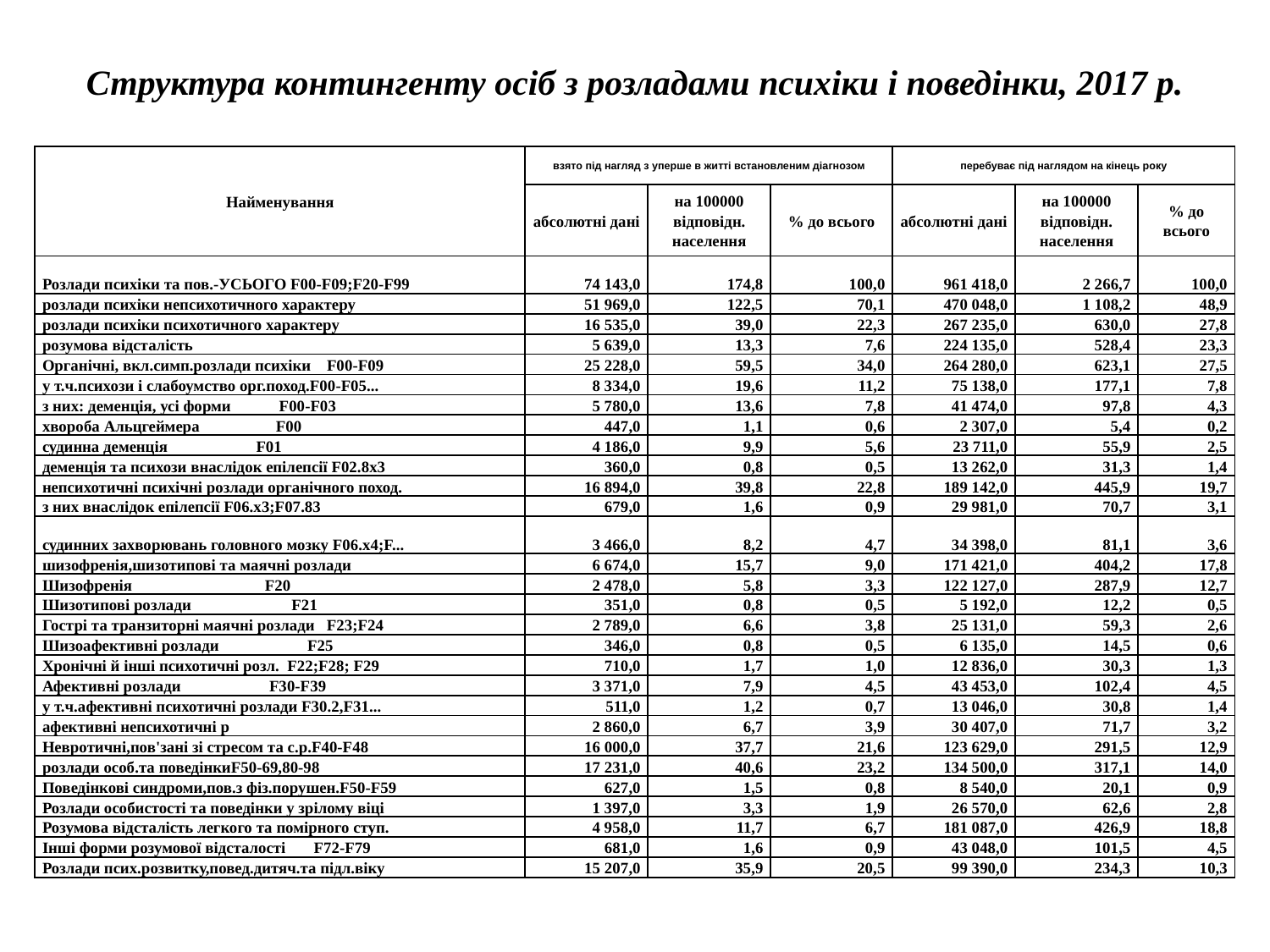

# Структура контингенту осіб з розладами психіки і поведінки, 2017 р.
| Найменування | взято під нагляд з уперше в житті встановленим діагнозом |  |  | перебуває під наглядом на кінець року |  |  |
| --- | --- | --- | --- | --- | --- | --- |
|  | абсолютні дані | на 100000 відповідн. населення | % до всього | абсолютні дані | на 100000 відповідн. населення | % до всього |
| Розлади психіки та пов.-УСЬОГО F00-F09;F20-F99 | 74 143,0 | 174,8 | 100,0 | 961 418,0 | 2 266,7 | 100,0 |
| розлади психіки непсихотичного характеру | 51 969,0 | 122,5 | 70,1 | 470 048,0 | 1 108,2 | 48,9 |
| розлади психіки психотичного характеру | 16 535,0 | 39,0 | 22,3 | 267 235,0 | 630,0 | 27,8 |
| розумова відсталість | 5 639,0 | 13,3 | 7,6 | 224 135,0 | 528,4 | 23,3 |
| Органічні, вкл.симп.розлади психіки F00-F09 | 25 228,0 | 59,5 | 34,0 | 264 280,0 | 623,1 | 27,5 |
| у т.ч.психози і слабоумство орг.поход.F00-F05... | 8 334,0 | 19,6 | 11,2 | 75 138,0 | 177,1 | 7,8 |
| з них: деменція, усі форми F00-F03 | 5 780,0 | 13,6 | 7,8 | 41 474,0 | 97,8 | 4,3 |
| хвороба Альцгеймера F00 | 447,0 | 1,1 | 0,6 | 2 307,0 | 5,4 | 0,2 |
| судинна деменція F01 | 4 186,0 | 9,9 | 5,6 | 23 711,0 | 55,9 | 2,5 |
| деменція та психози внаслідок епілепсії F02.8x3 | 360,0 | 0,8 | 0,5 | 13 262,0 | 31,3 | 1,4 |
| непсихотичні психічні розлади органічного поход. | 16 894,0 | 39,8 | 22,8 | 189 142,0 | 445,9 | 19,7 |
| з них внаслідок епілепсії F06.x3;F07.83 | 679,0 | 1,6 | 0,9 | 29 981,0 | 70,7 | 3,1 |
| судинних захворювань головного мозку F06.x4;F... | 3 466,0 | 8,2 | 4,7 | 34 398,0 | 81,1 | 3,6 |
| шизофренія,шизотипові та маячні розлади | 6 674,0 | 15,7 | 9,0 | 171 421,0 | 404,2 | 17,8 |
| Шизофренія F20 | 2 478,0 | 5,8 | 3,3 | 122 127,0 | 287,9 | 12,7 |
| Шизотипові розлади F21 | 351,0 | 0,8 | 0,5 | 5 192,0 | 12,2 | 0,5 |
| Гострі та транзиторні маячні розлади F23;F24 | 2 789,0 | 6,6 | 3,8 | 25 131,0 | 59,3 | 2,6 |
| Шизоафективні розлади F25 | 346,0 | 0,8 | 0,5 | 6 135,0 | 14,5 | 0,6 |
| Хронічні й інші психотичні розл. F22;F28; F29 | 710,0 | 1,7 | 1,0 | 12 836,0 | 30,3 | 1,3 |
| Афективні розлади F30-F39 | 3 371,0 | 7,9 | 4,5 | 43 453,0 | 102,4 | 4,5 |
| у т.ч.афективні психотичні розлади F30.2,F31... | 511,0 | 1,2 | 0,7 | 13 046,0 | 30,8 | 1,4 |
| афективні непсихотичні р | 2 860,0 | 6,7 | 3,9 | 30 407,0 | 71,7 | 3,2 |
| Невротичні,пов'зані зі стресом та с.р.F40-F48 | 16 000,0 | 37,7 | 21,6 | 123 629,0 | 291,5 | 12,9 |
| розлади особ.та поведінкиF50-69,80-98 | 17 231,0 | 40,6 | 23,2 | 134 500,0 | 317,1 | 14,0 |
| Поведінкові синдроми,пов.з фіз.порушен.F50-F59 | 627,0 | 1,5 | 0,8 | 8 540,0 | 20,1 | 0,9 |
| Розлади особистості та поведінки у зрілому віці | 1 397,0 | 3,3 | 1,9 | 26 570,0 | 62,6 | 2,8 |
| Розумова відсталість легкого та помірного ступ. | 4 958,0 | 11,7 | 6,7 | 181 087,0 | 426,9 | 18,8 |
| Інші форми розумової відсталості F72-F79 | 681,0 | 1,6 | 0,9 | 43 048,0 | 101,5 | 4,5 |
| Розлади псих.розвитку,повед.дитяч.та підл.віку | 15 207,0 | 35,9 | 20,5 | 99 390,0 | 234,3 | 10,3 |